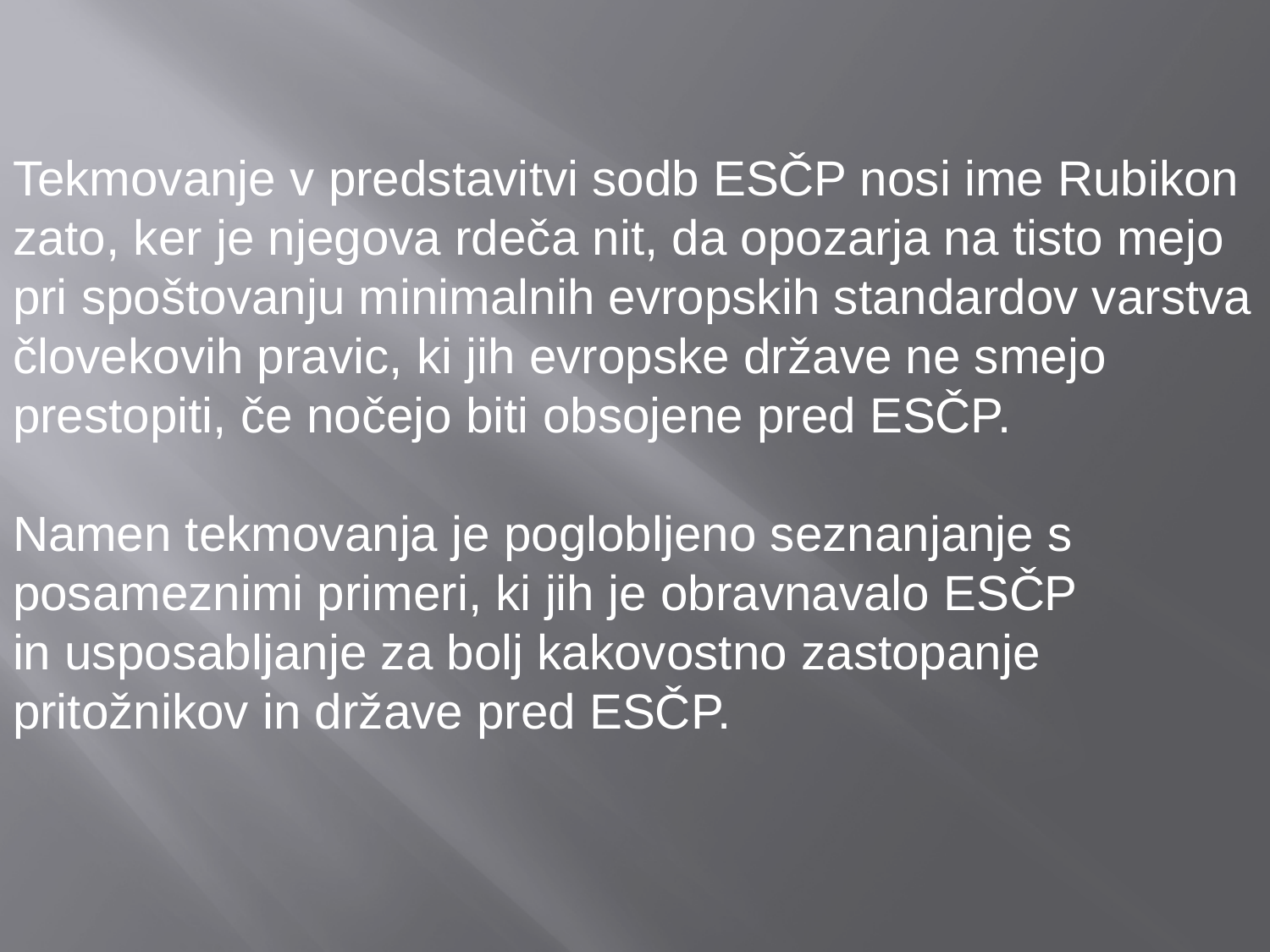

Tekmovanje v predstavitvi sodb ESČP nosi ime Rubikon zato, ker je njegova rdeča nit, da opozarja na tisto mejo pri spoštovanju minimalnih evropskih standardov varstva človekovih pravic, ki jih evropske države ne smejo prestopiti, če nočejo biti obsojene pred ESČP.

Namen tekmovanja je poglobljeno seznanjanje s posameznimi primeri, ki jih je obravnavalo ESČP
in usposabljanje za bolj kakovostno zastopanje pritožnikov in države pred ESČP.